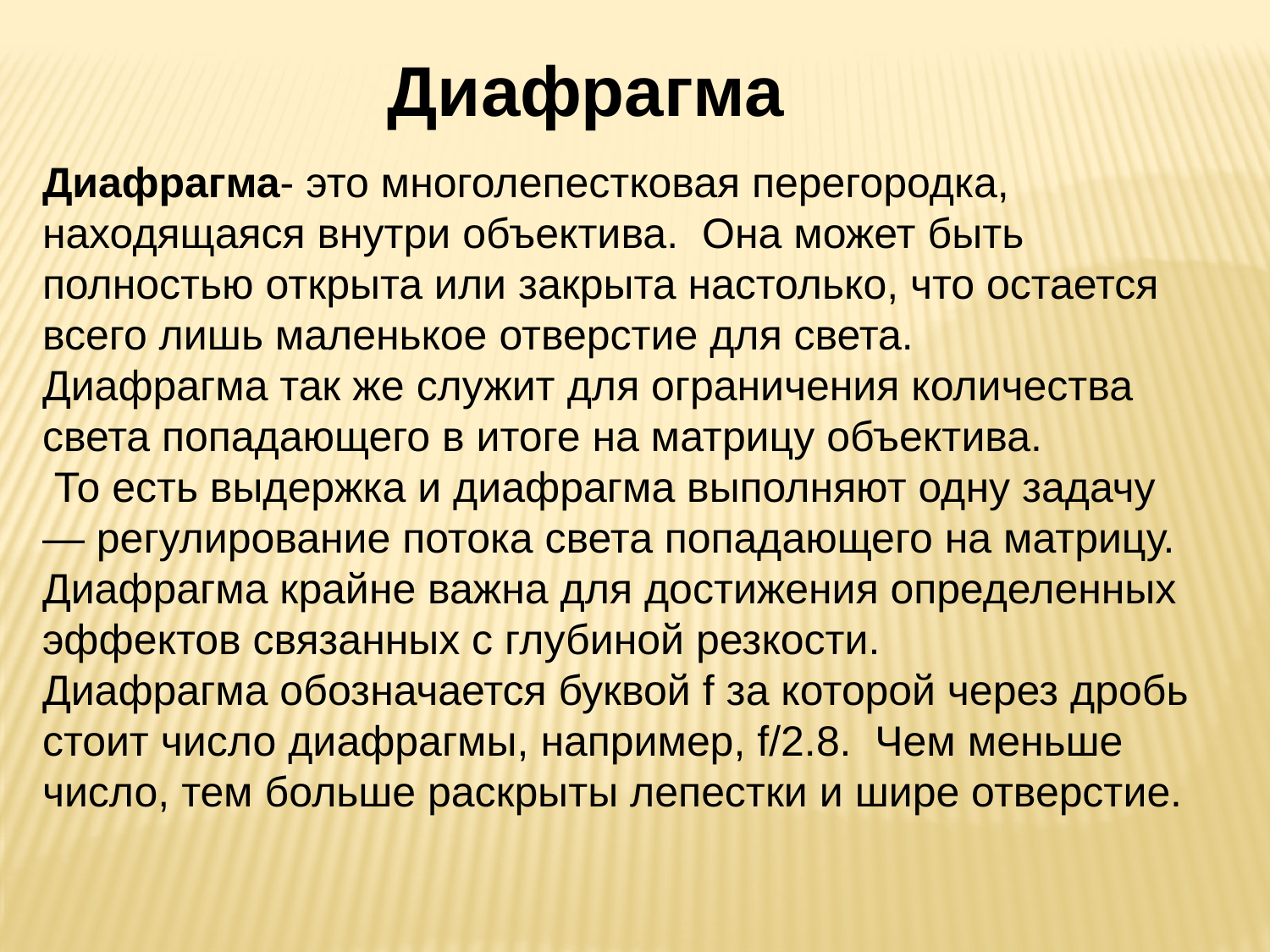

Диафрагма
Диафрагма- это многолепестковая перегородка, находящаяся внутри объектива.  Она может быть полностью открыта или закрыта настолько, что остается всего лишь маленькое отверстие для света.
Диафрагма так же служит для ограничения количества света попадающего в итоге на матрицу объектива.
 То есть выдержка и диафрагма выполняют одну задачу — регулирование потока света попадающего на матрицу.
Диафрагма крайне важна для достижения определенных эффектов связанных с глубиной резкости.
Диафрагма обозначается буквой f за которой через дробь стоит число диафрагмы, например, f/2.8.  Чем меньше число, тем больше раскрыты лепестки и шире отверстие.